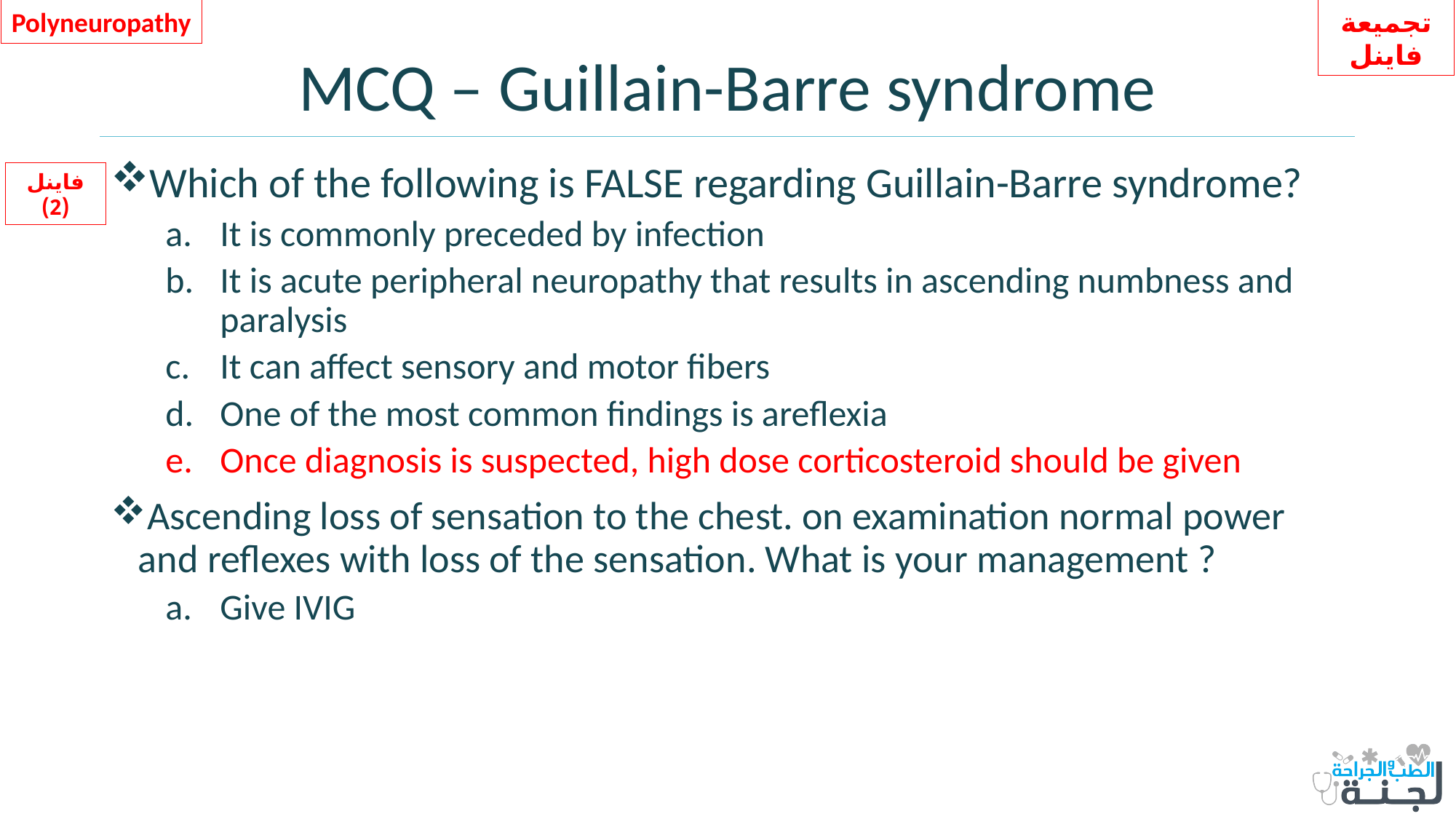

Polyneuropathy
تجميعة فاينل
# MCQ – Guillain-Barre syndrome
Which of the following is FALSE regarding Guillain-Barre syndrome?
It is commonly preceded by infection
It is acute peripheral neuropathy that results in ascending numbness and paralysis
It can affect sensory and motor fibers
One of the most common findings is areflexia
Once diagnosis is suspected, high dose corticosteroid should be given
Ascending loss of sensation to the chest. on examination normal power and reflexes with loss of the sensation. What is your management ?
Give IVIG
فاينل (2)